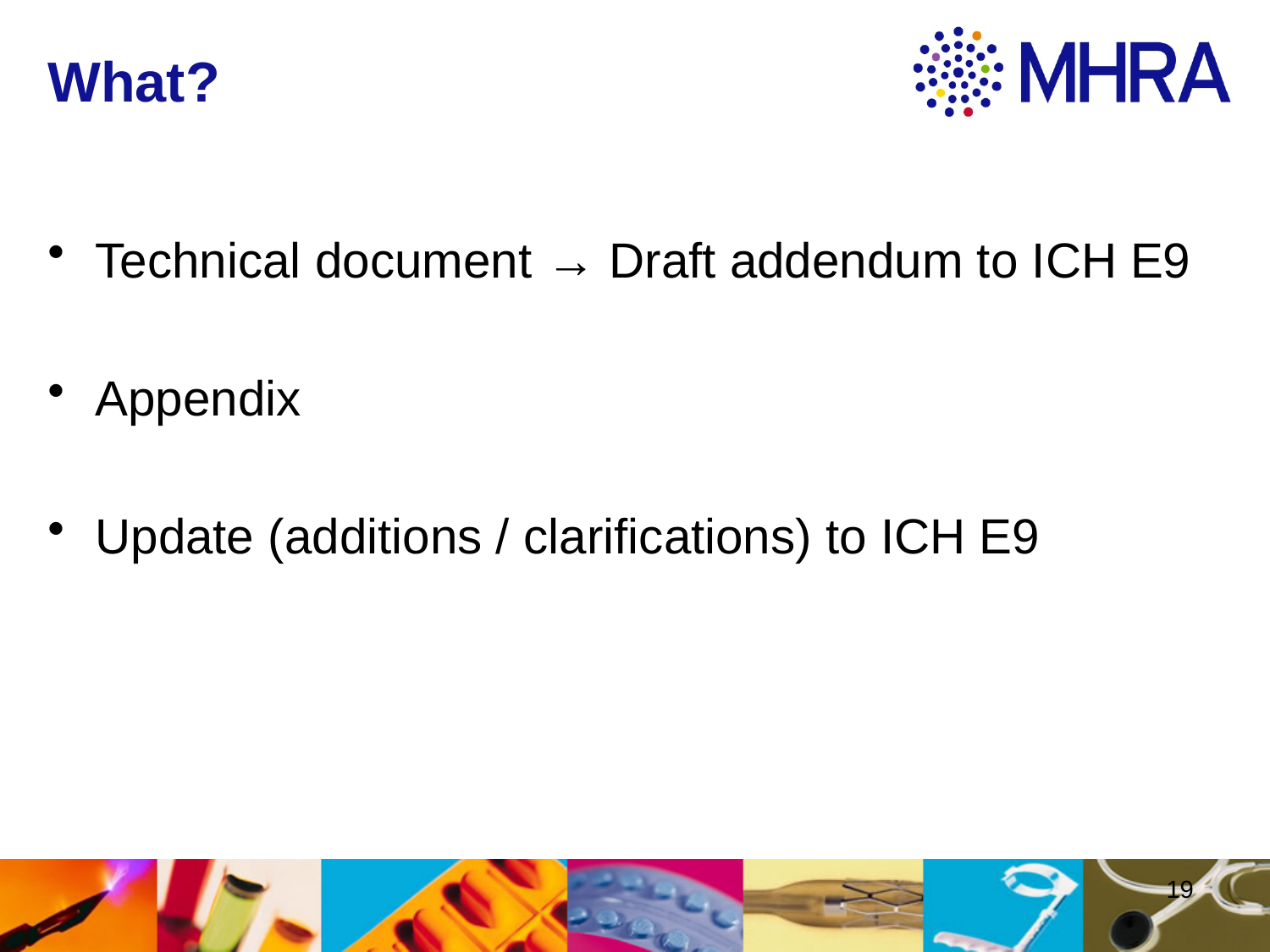

# What?
Technical document → Draft addendum to ICH E9

Appendix

Update (additions / clarifications) to ICH E9

19